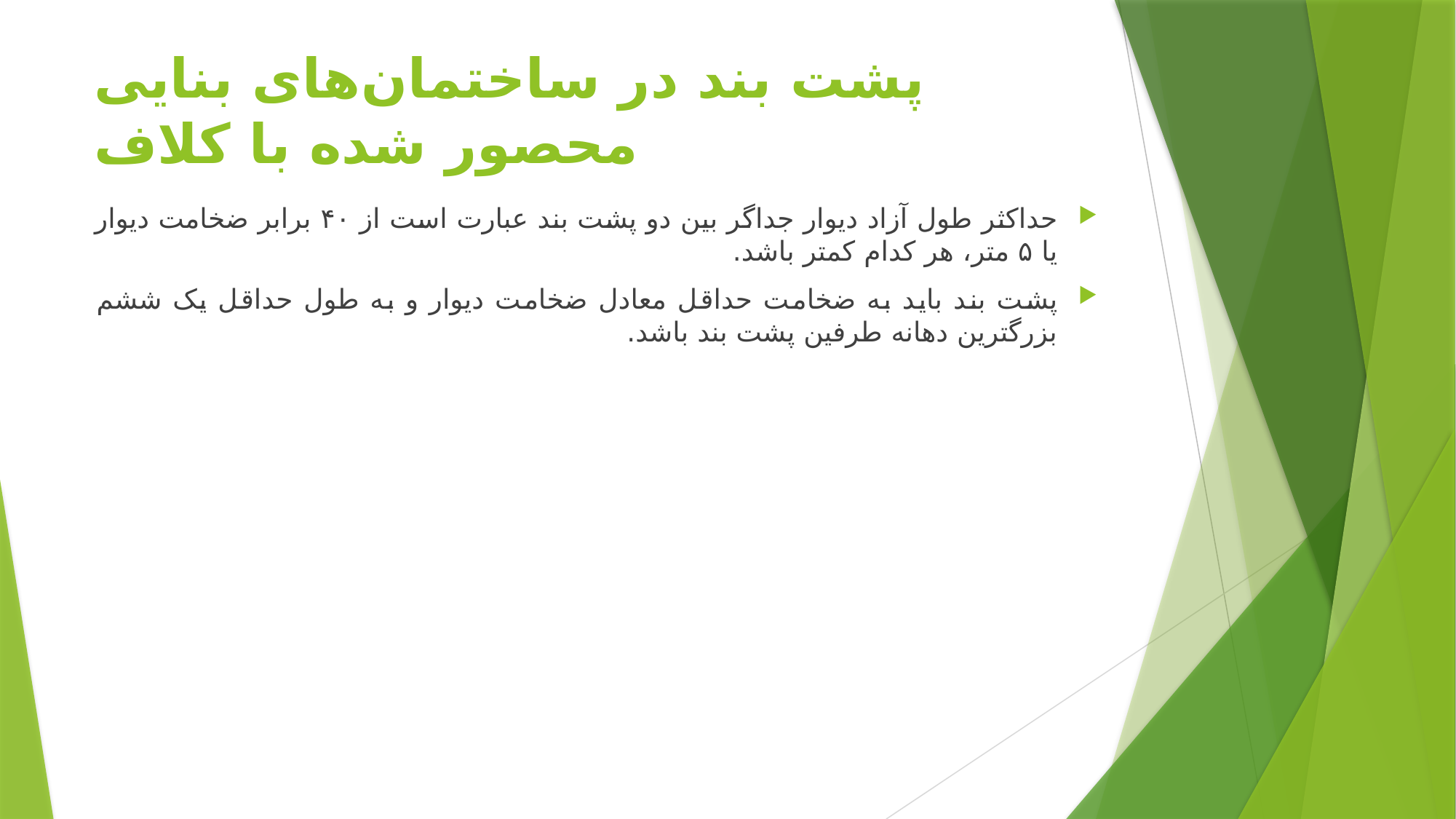

# پشت بند در ساختمان‌های بنایی محصور شده با کلاف
حداکثر طول آزاد دیوار جداگر بین دو پشت بند عبارت است از ۴۰ برابر ضخامت دیوار یا ۵ متر‌، هر کدام کمتر باشد.
پشت بند باید به ضخامت حداقل معادل ضخامت دیوار و به طول حداقل یک ششم بزرگترین دهانه طرفین پشت بند باشد.